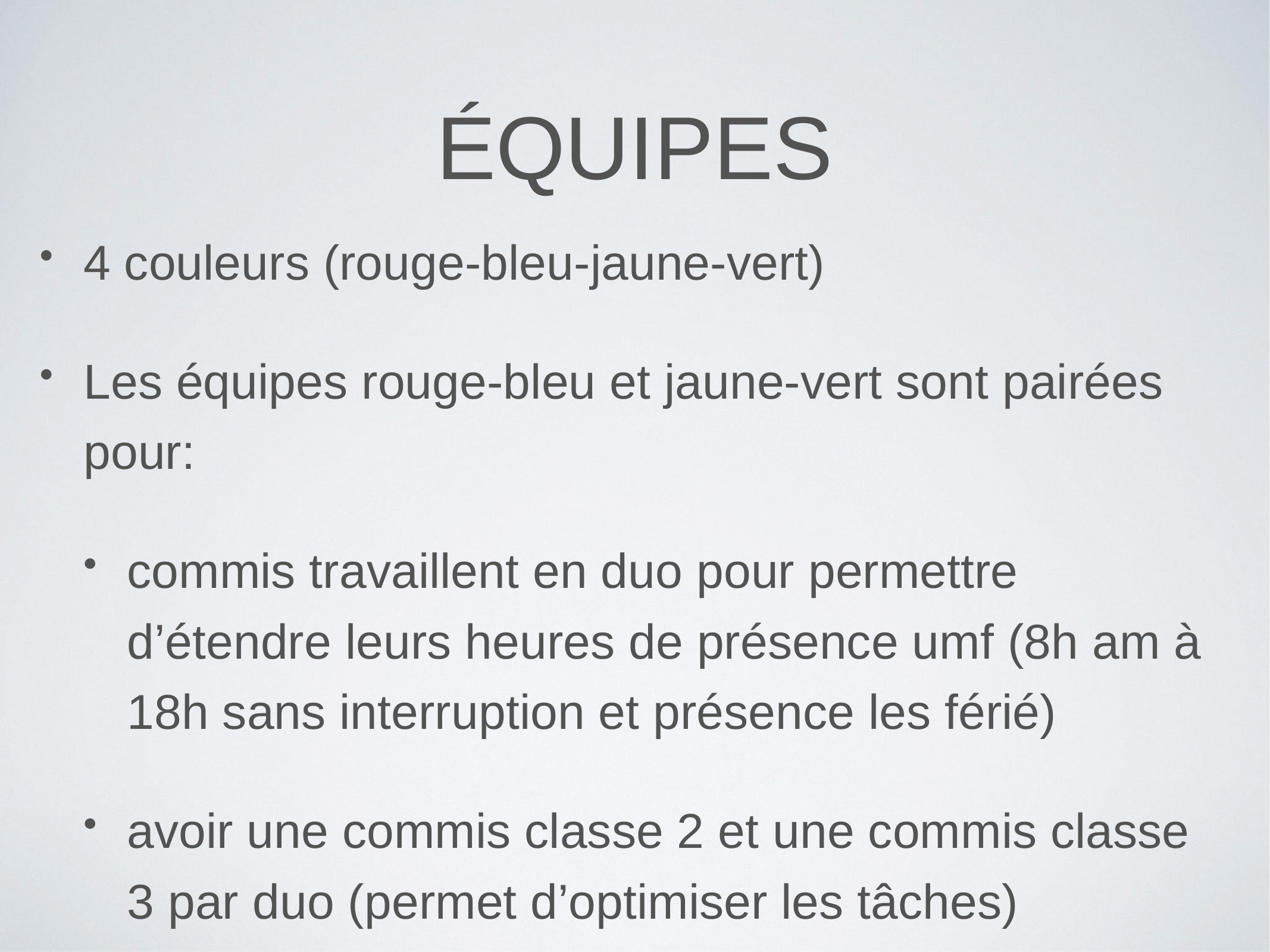

# équipes
4 couleurs (rouge-bleu-jaune-vert)
Les équipes rouge-bleu et jaune-vert sont pairées pour:
commis travaillent en duo pour permettre d’étendre leurs heures de présence umf (8h am à 18h sans interruption et présence les férié)
avoir une commis classe 2 et une commis classe 3 par duo (permet d’optimiser les tâches)